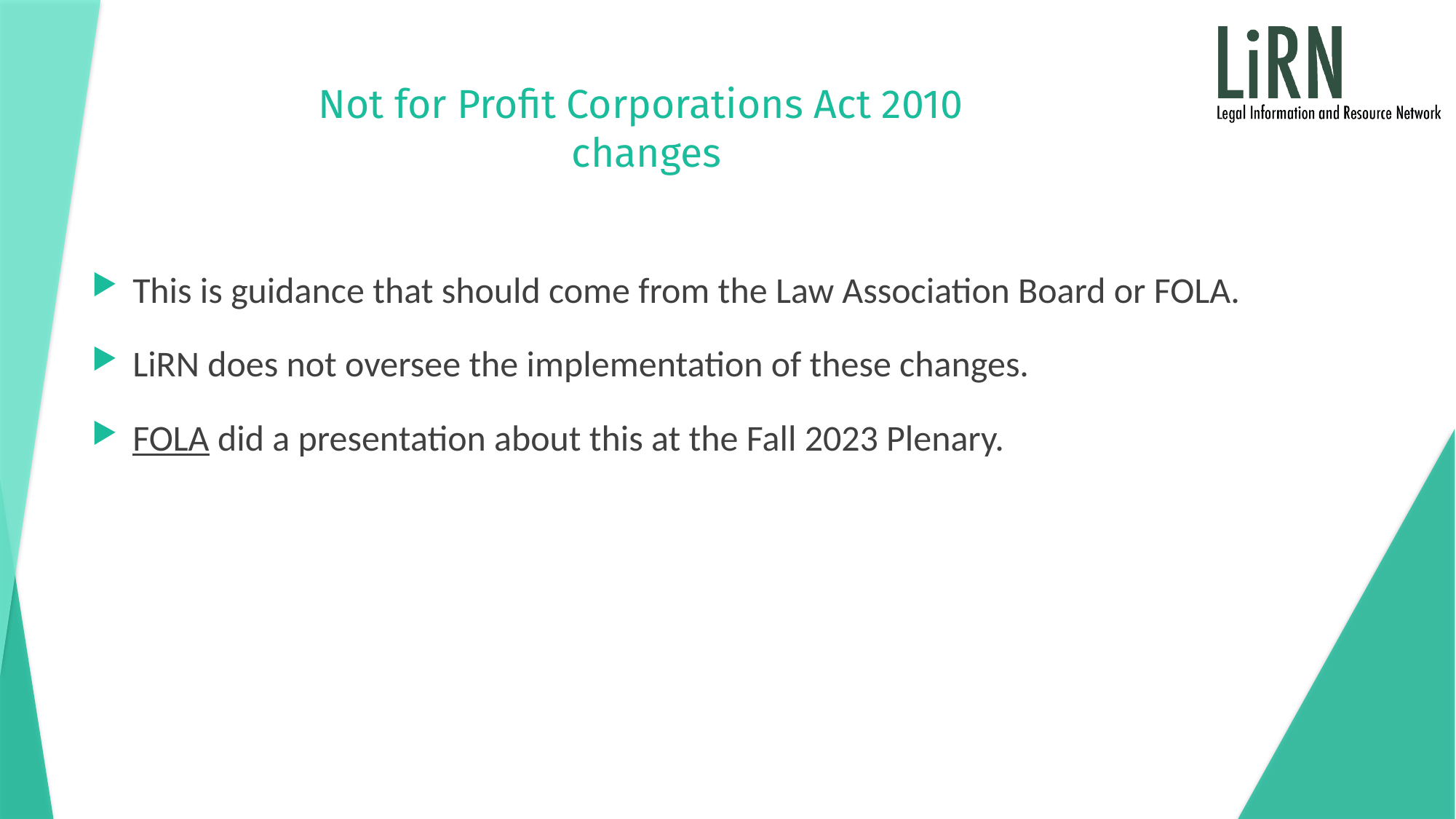

# Not for Profit Corporations Act 2010 changes
This is guidance that should come from the Law Association Board or FOLA.
LiRN does not oversee the implementation of these changes.
FOLA did a presentation about this at the Fall 2023 Plenary.